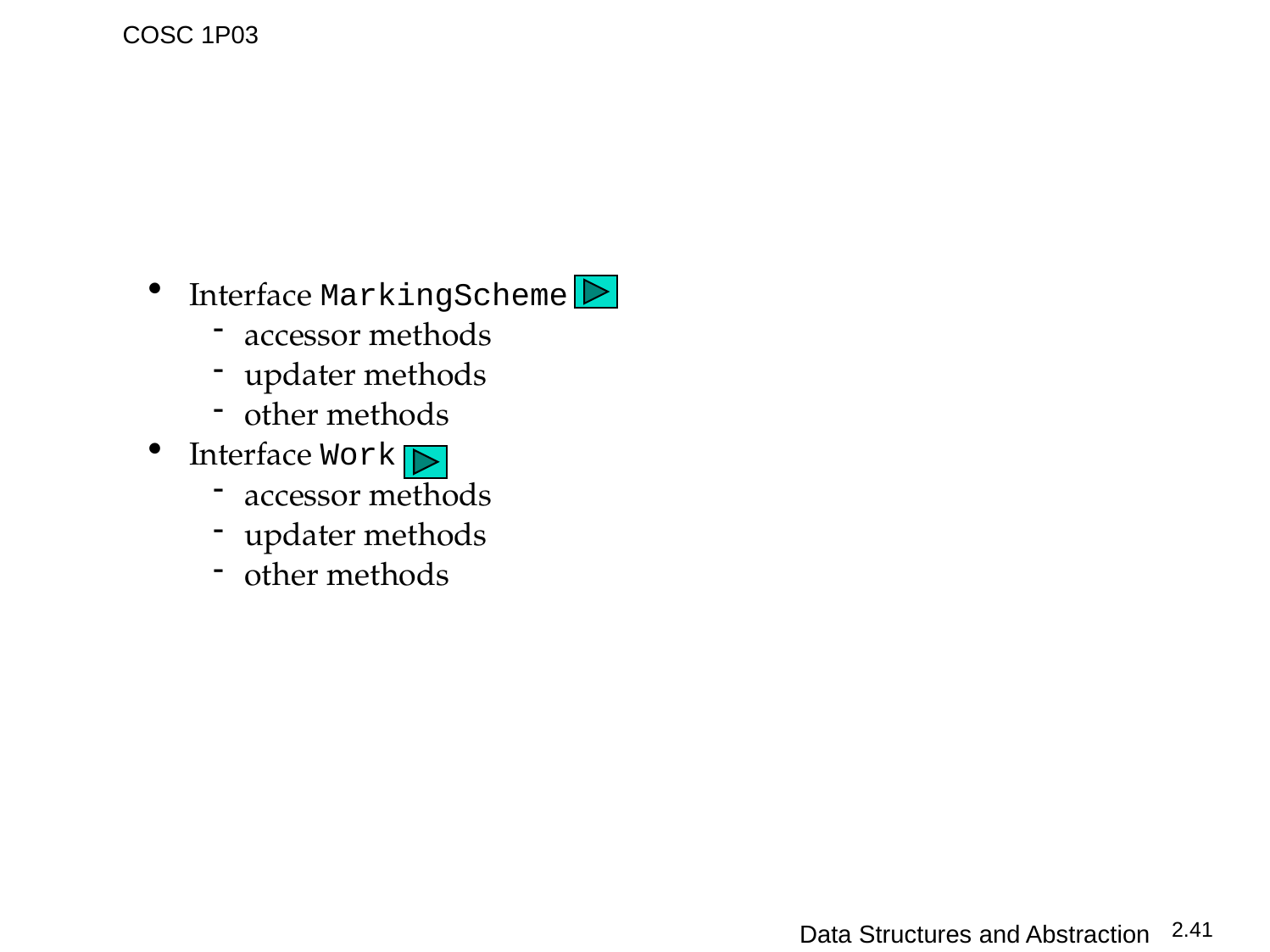

#
Interface MarkingScheme
accessor methods
updater methods
other methods
Interface Work
accessor methods
updater methods
other methods